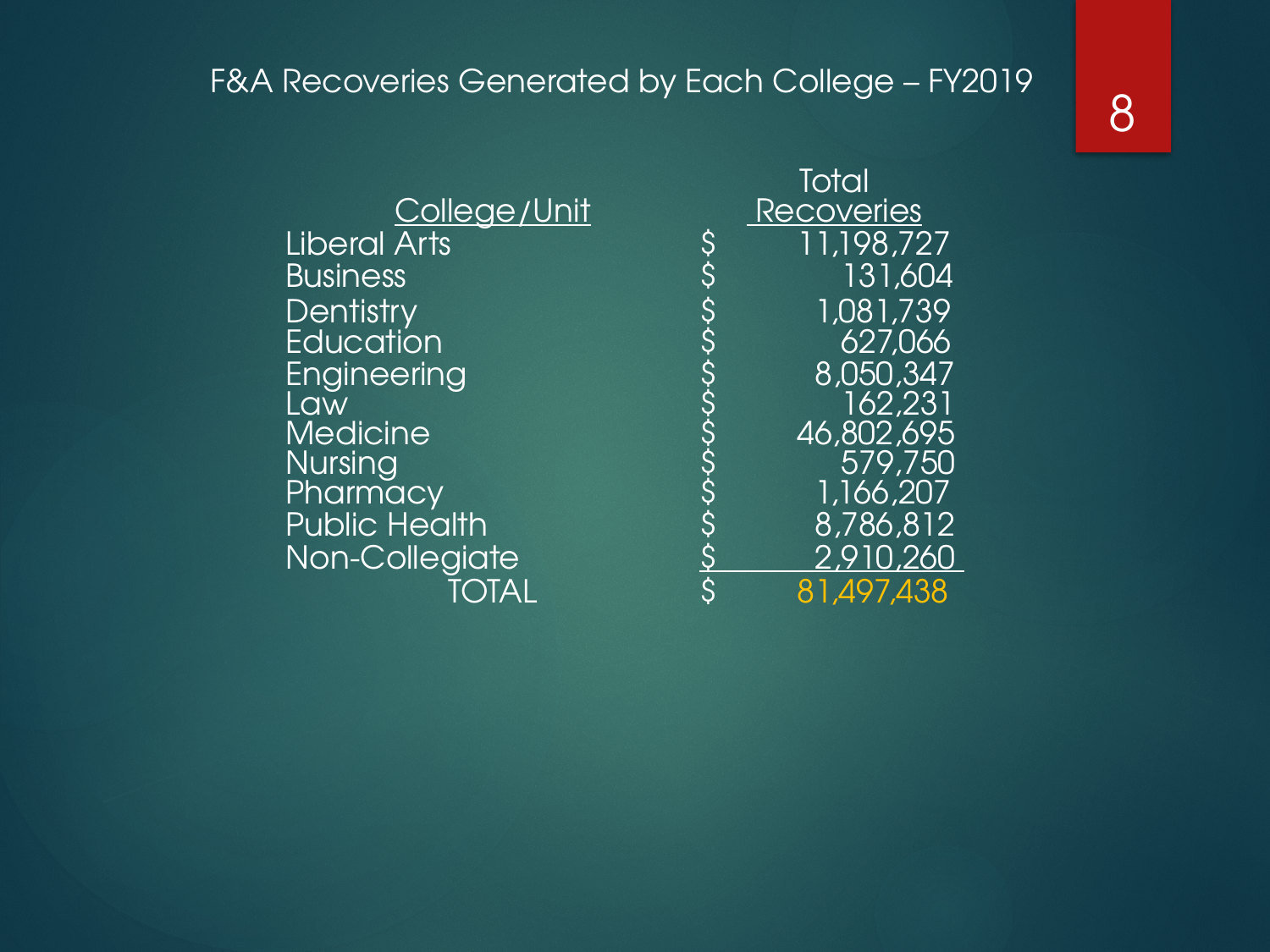

8
F&A Recoveries Generated by Each College – FY2019
| College/Unit | Total Recoveries |
| --- | --- |
| Liberal Arts | $ 11,198,727 |
| Business | $ 131,604 |
| Dentistry | $ 1,081,739 |
| Education | $ 627,066 |
| Engineering | $ 8,050,347 |
| Law | $ 162,231 |
| Medicine | $ 46,802,695 |
| Nursing | $ 579,750 |
| Pharmacy | $ 1,166,207 |
| Public Health | $ 8,786,812 |
| Non-Collegiate | $ 2,910,260 |
| TOTAL | $ 81,497,438 |